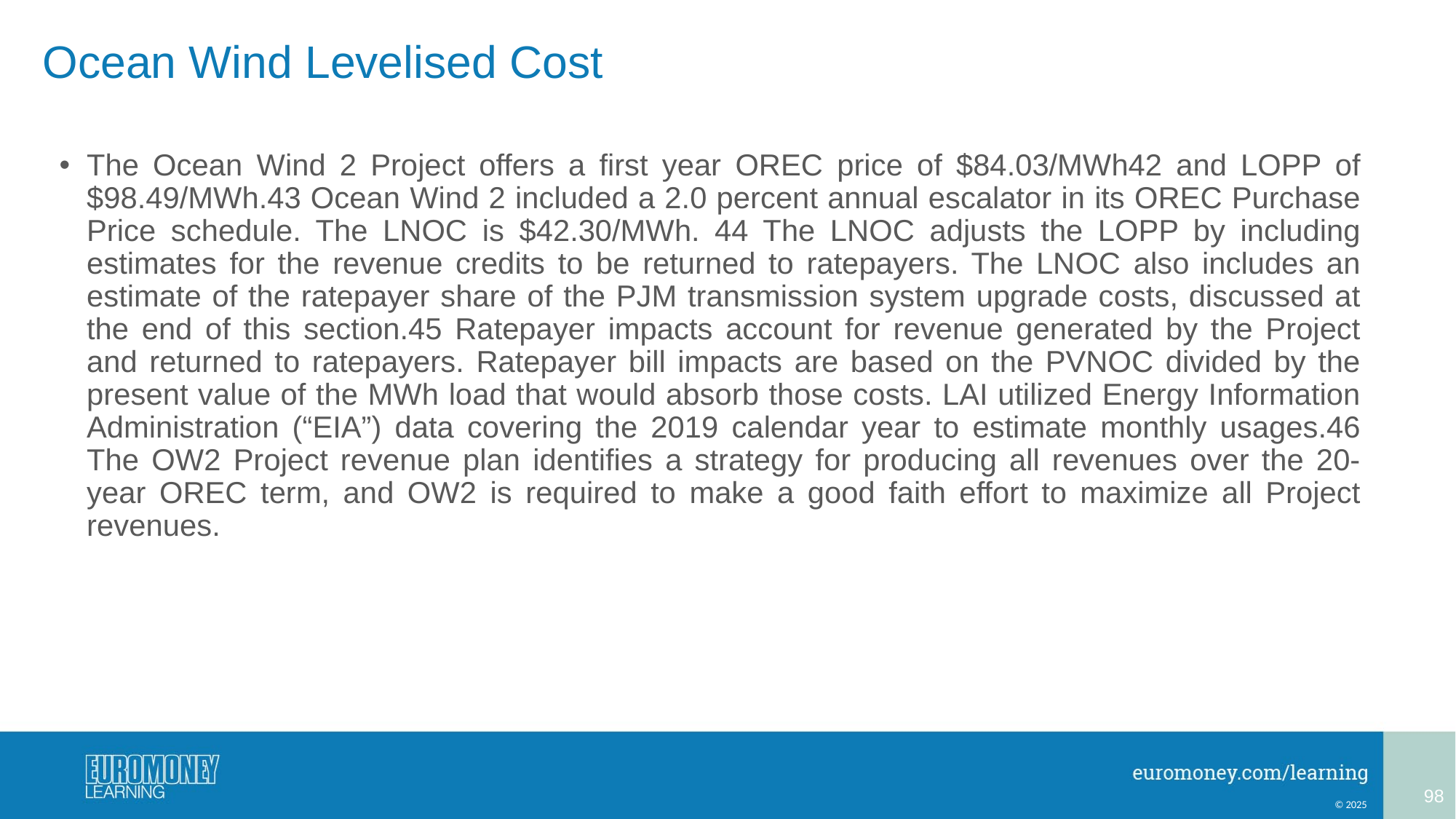

# Ocean Wind Levelised Cost
The Ocean Wind 2 Project offers a first year OREC price of $84.03/MWh42 and LOPP of $98.49/MWh.43 Ocean Wind 2 included a 2.0 percent annual escalator in its OREC Purchase Price schedule. The LNOC is $42.30/MWh. 44 The LNOC adjusts the LOPP by including estimates for the revenue credits to be returned to ratepayers. The LNOC also includes an estimate of the ratepayer share of the PJM transmission system upgrade costs, discussed at the end of this section.45 Ratepayer impacts account for revenue generated by the Project and returned to ratepayers. Ratepayer bill impacts are based on the PVNOC divided by the present value of the MWh load that would absorb those costs. LAI utilized Energy Information Administration (“EIA”) data covering the 2019 calendar year to estimate monthly usages.46 The OW2 Project revenue plan identifies a strategy for producing all revenues over the 20-year OREC term, and OW2 is required to make a good faith effort to maximize all Project revenues.
98